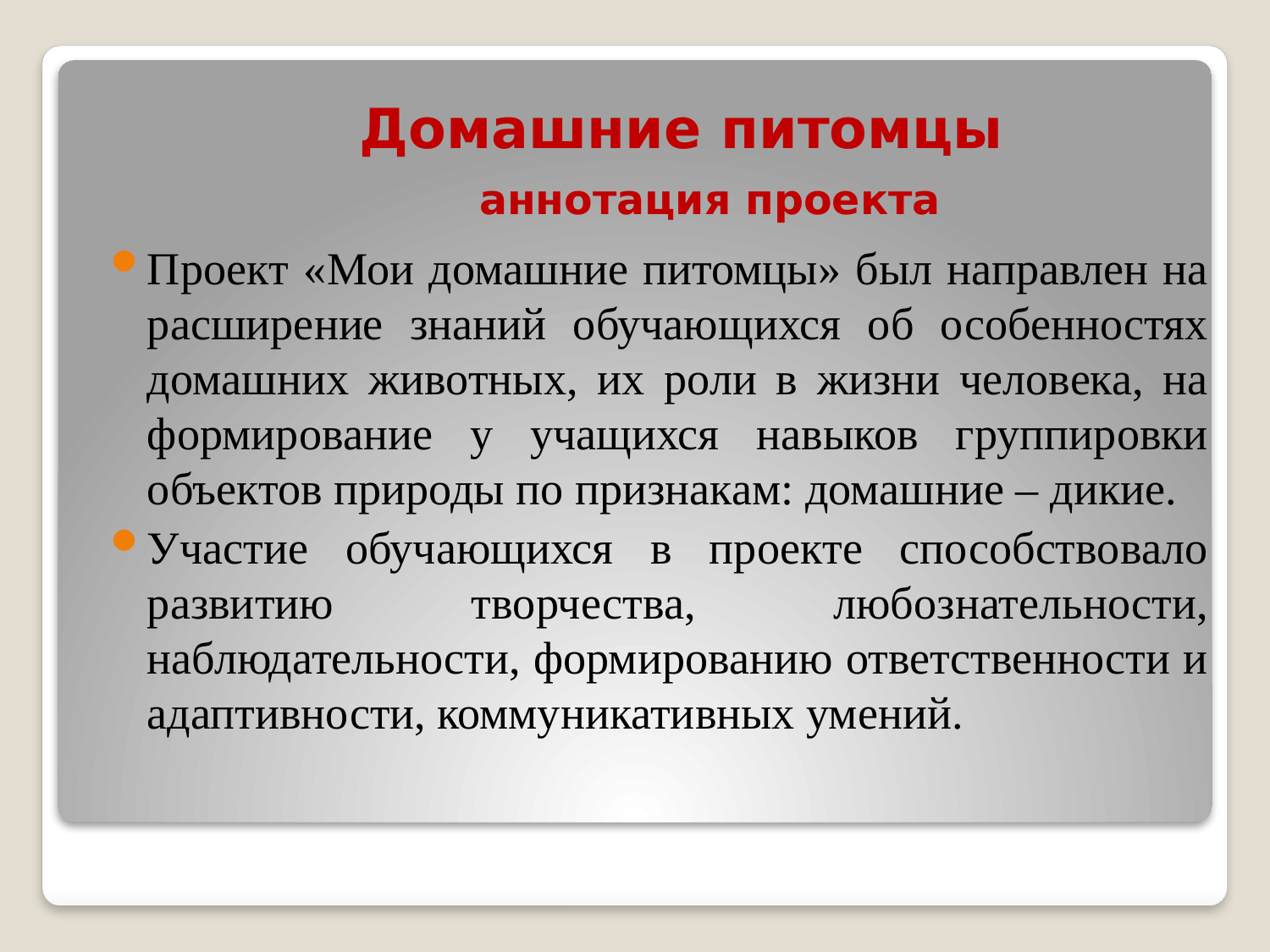

Домашние питомцы
        аннотация проекта
Проект «Мои домашние питомцы» был направлен на расширение знаний обучающихся об особенностях домашних животных, их роли в жизни человека, на формирование у учащихся навыков группировки объектов природы по признакам: домашние – дикие.
Участие обучающихся в проекте способствовало развитию творчества, любознательности, наблюдательности, формированию ответственности и адаптивности, коммуникативных умений.